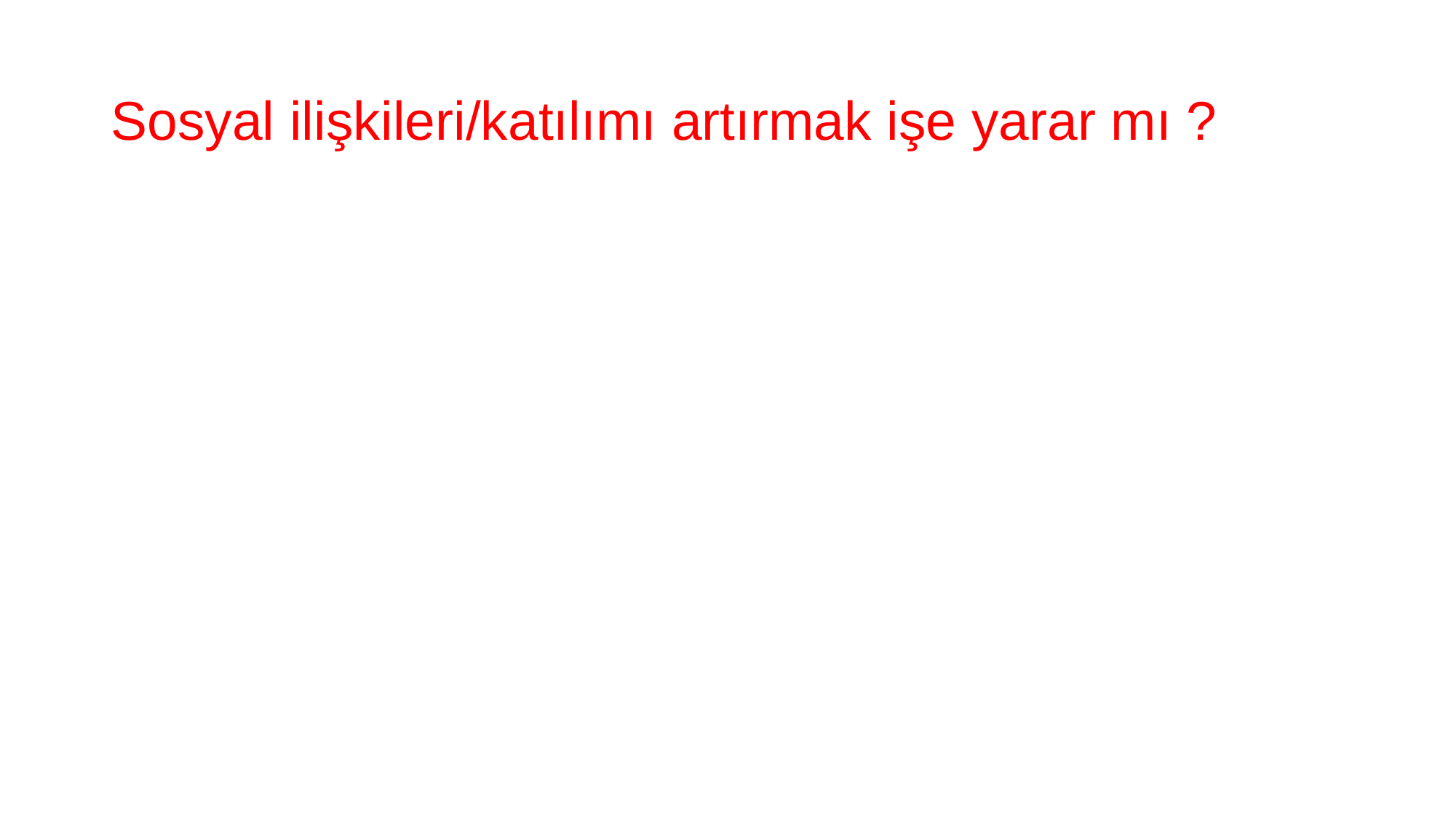

# Sosyal ilişkileri/katılımı artırmak işe yarar mı ?